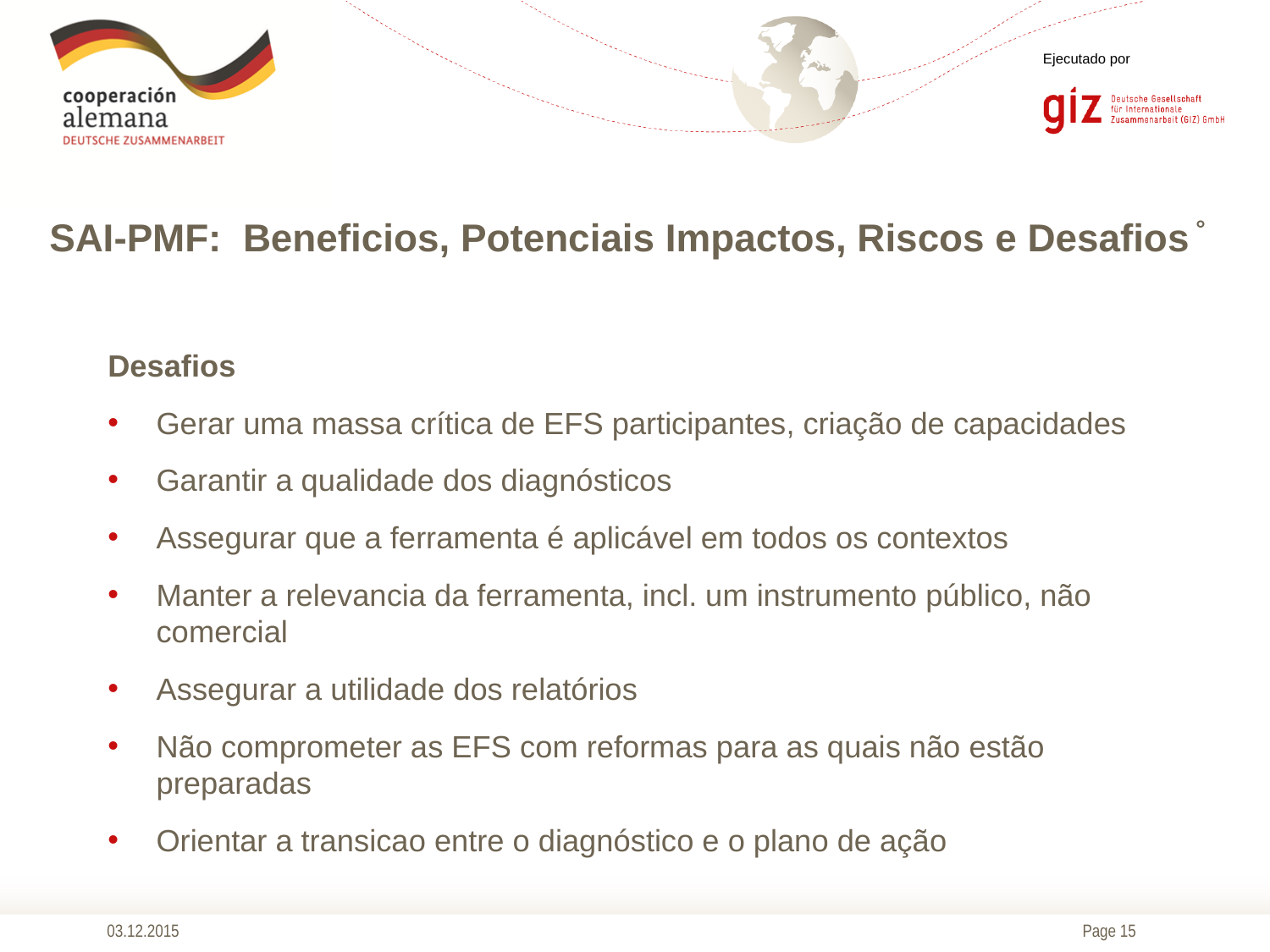

SAI-PMF:  Beneficios, Potenciais Impactos, Riscos e Desafios ̊
Desafios
Gerar uma massa crítica de EFS participantes, criação de capacidades
Garantir a qualidade dos diagnósticos
Assegurar que a ferramenta é aplicável em todos os contextos
Manter a relevancia da ferramenta, incl. um instrumento público, não comercial
Assegurar a utilidade dos relatórios
Não comprometer as EFS com reformas para as quais não estão preparadas
Orientar a transicao entre o diagnóstico e o plano de ação
03.12.2015